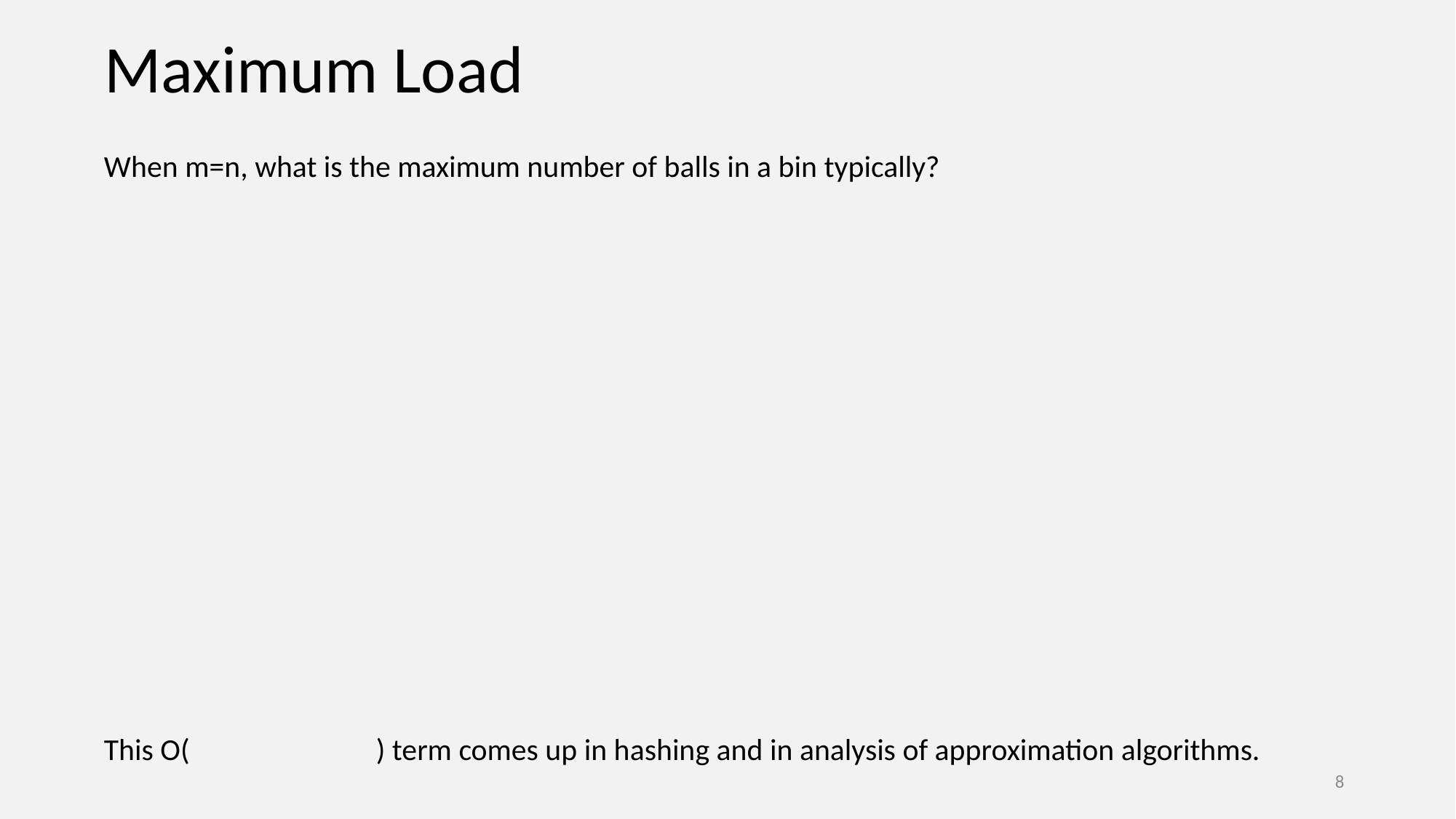

# Maximum Load
When m=n, what is the maximum number of balls in a bin typically?

This O(                           ) term comes up in hashing and in analysis of approximation algorithms.
8